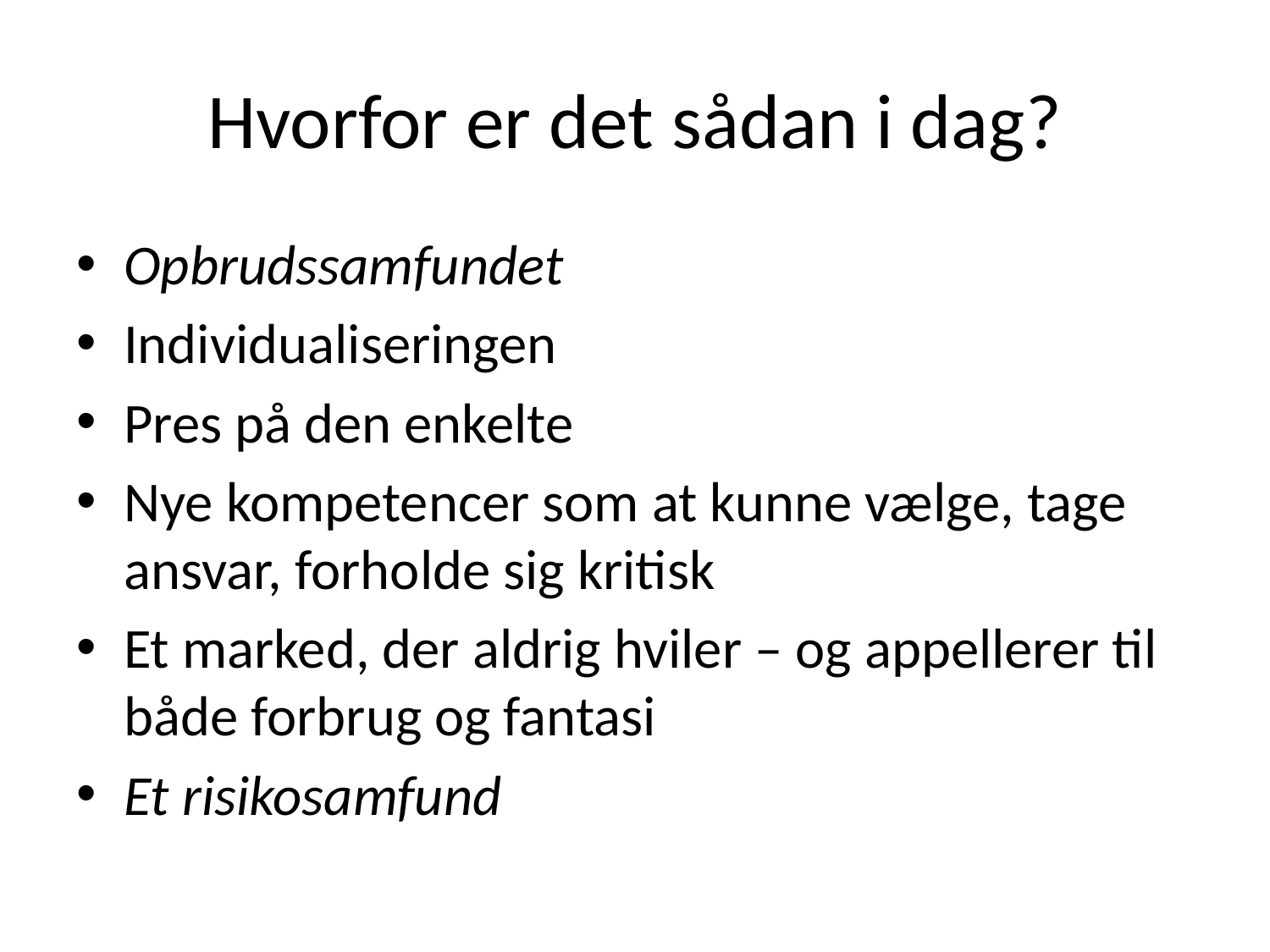

# Hvorfor er det sådan i dag?
Opbrudssamfundet
Individualiseringen
Pres på den enkelte
Nye kompetencer som at kunne vælge, tage ansvar, forholde sig kritisk
Et marked, der aldrig hviler – og appellerer til både forbrug og fantasi
Et risikosamfund